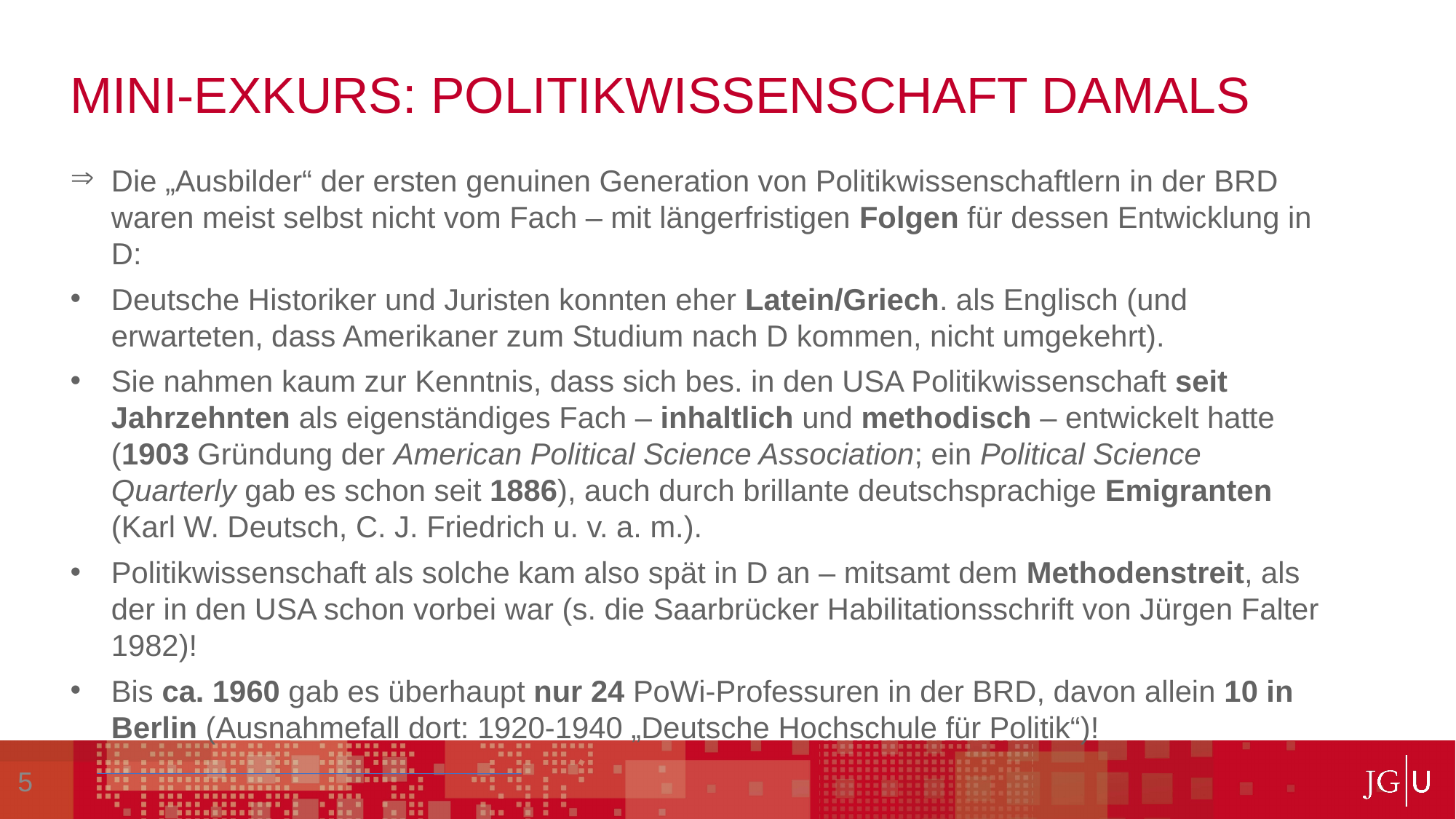

Dies ist eine Überschrift
Dies ist eine Überschrift
# Mini-Exkurs: Politikwissenschaft damals
Die „Ausbilder“ der ersten genuinen Generation von Politikwissenschaftlern in der BRD waren meist selbst nicht vom Fach – mit längerfristigen Folgen für dessen Entwicklung in D:
Deutsche Historiker und Juristen konnten eher Latein/Griech. als Englisch (und erwarteten, dass Amerikaner zum Studium nach D kommen, nicht umgekehrt).
Sie nahmen kaum zur Kenntnis, dass sich bes. in den USA Politikwissenschaft seit Jahrzehnten als eigenständiges Fach – inhaltlich und methodisch – entwickelt hatte (1903 Gründung der American Political Science Association; ein Political Science Quarterly gab es schon seit 1886), auch durch brillante deutschsprachige Emigranten (Karl W. Deutsch, C. J. Friedrich u. v. a. m.).
Politikwissenschaft als solche kam also spät in D an – mitsamt dem Methodenstreit, als der in den USA schon vorbei war (s. die Saarbrücker Habilitationsschrift von Jürgen Falter 1982)!
Bis ca. 1960 gab es überhaupt nur 24 PoWi-Professuren in der BRD, davon allein 10 in Berlin (Ausnahmefall dort: 1920-1940 „Deutsche Hochschule für Politik“)!

5